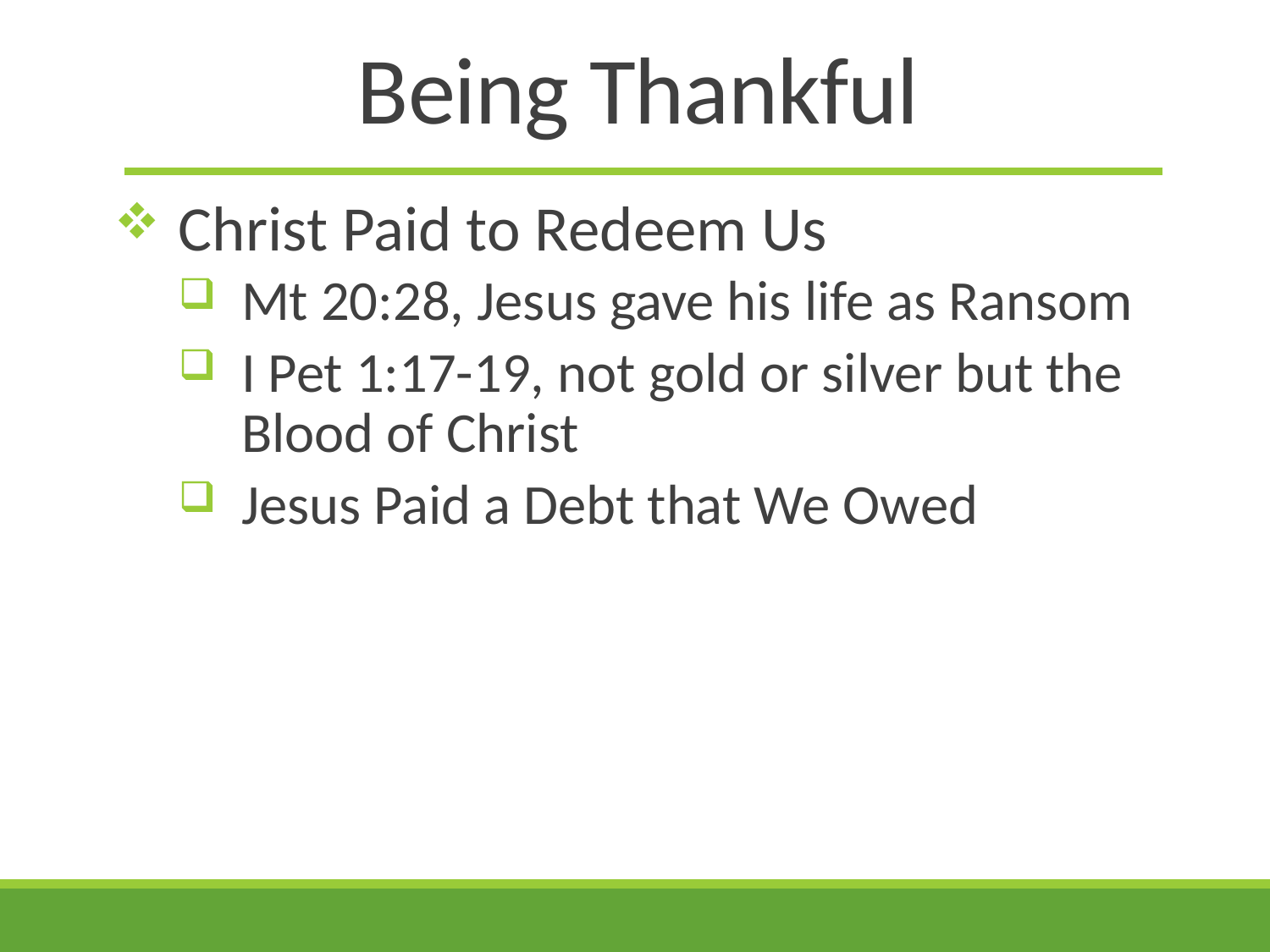

# Being Thankful
Christ Paid to Redeem Us
Mt 20:28, Jesus gave his life as Ransom
I Pet 1:17-19, not gold or silver but the Blood of Christ
Jesus Paid a Debt that We Owed